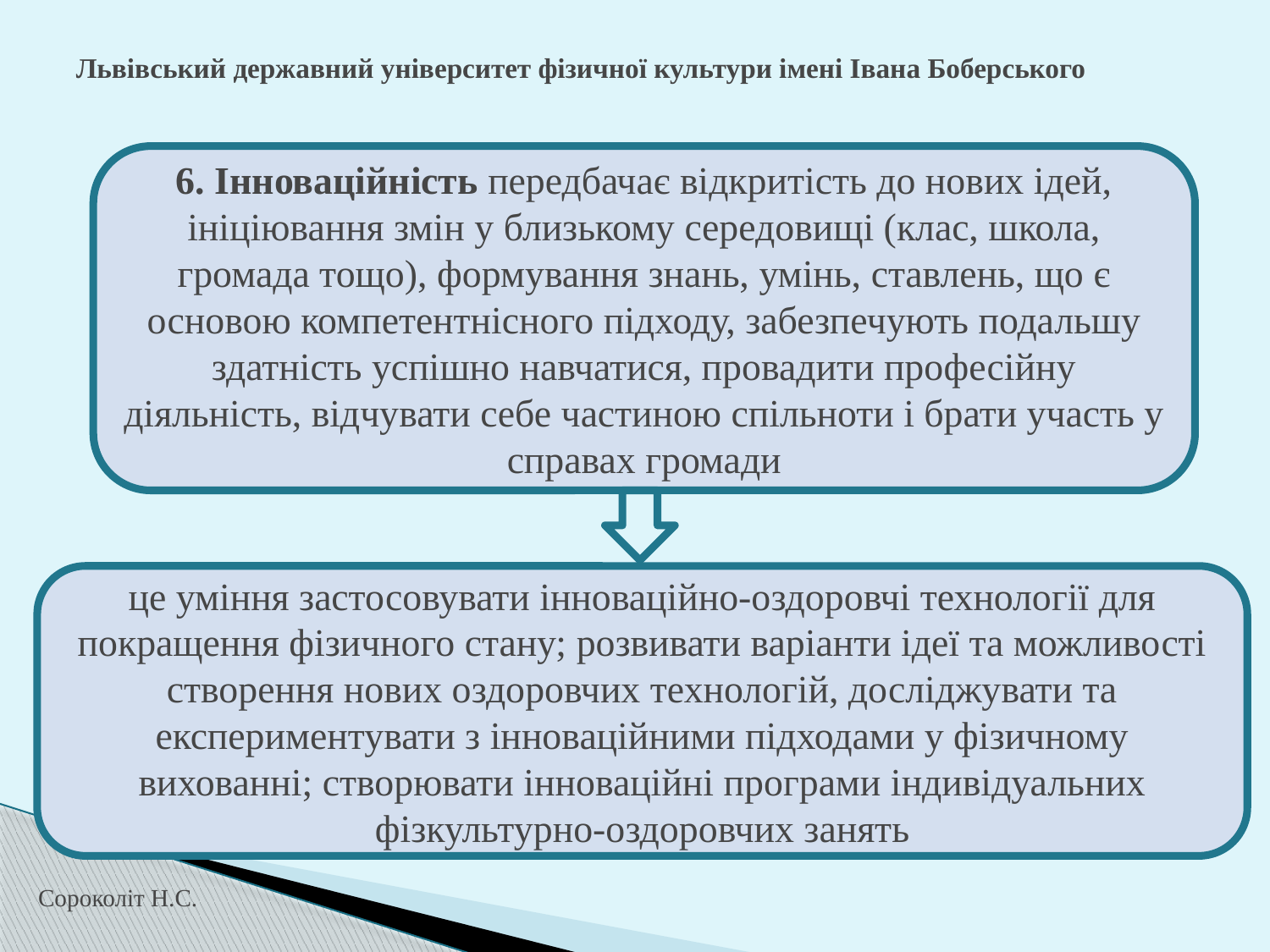

# Львівський державний університет фізичної культури імені Івана Боберського
6. Інноваційність передбачає відкритість до нових ідей, ініціювання змін у близькому середовищі (клас, школа, громада тощо), формування знань, умінь, ставлень, що є основою компетентнісного підходу, забезпечують подальшу здатність успішно навчатися, провадити професійну діяльність, відчувати себе частиною спільноти і брати участь у справах громади

це уміння застосовувати інноваційно-оздоровчі технології для покращення фізичного стану; розвивати варіанти ідеї та можливості створення нових оздоровчих технологій, досліджувати та експериментувати з інноваційними підходами у фізичному вихованні; створювати інноваційні програми індивідуальних фізкультурно-оздоровчих занять
Сороколіт Н.С.